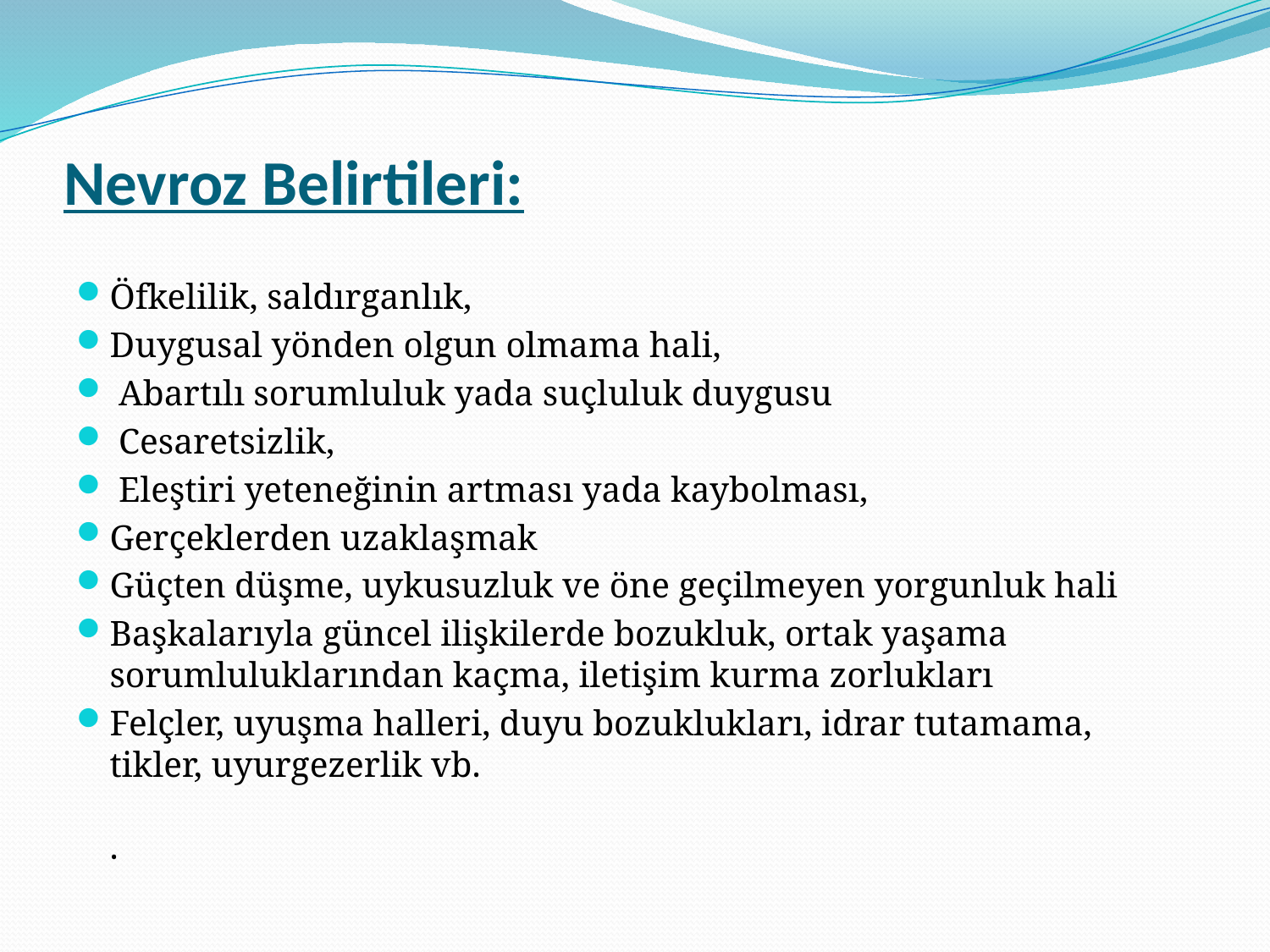

# Nevroz Belirtileri:
Öfkelilik, saldırganlık,
Duygusal yönden olgun olmama hali,
 Abartılı sorumluluk yada suçluluk duygusu
 Cesaretsizlik,
 Eleştiri yeteneğinin artması yada kaybolması,
Gerçeklerden uzaklaşmak
Güçten düşme, uykusuzluk ve öne geçilmeyen yorgunluk hali
Başkalarıyla güncel ilişkilerde bozukluk, ortak yaşama sorumluluklarından kaçma, iletişim kurma zorlukları
Felçler, uyuşma halleri, duyu bozuklukları, idrar tutamama, tikler, uyurgezerlik vb.
.